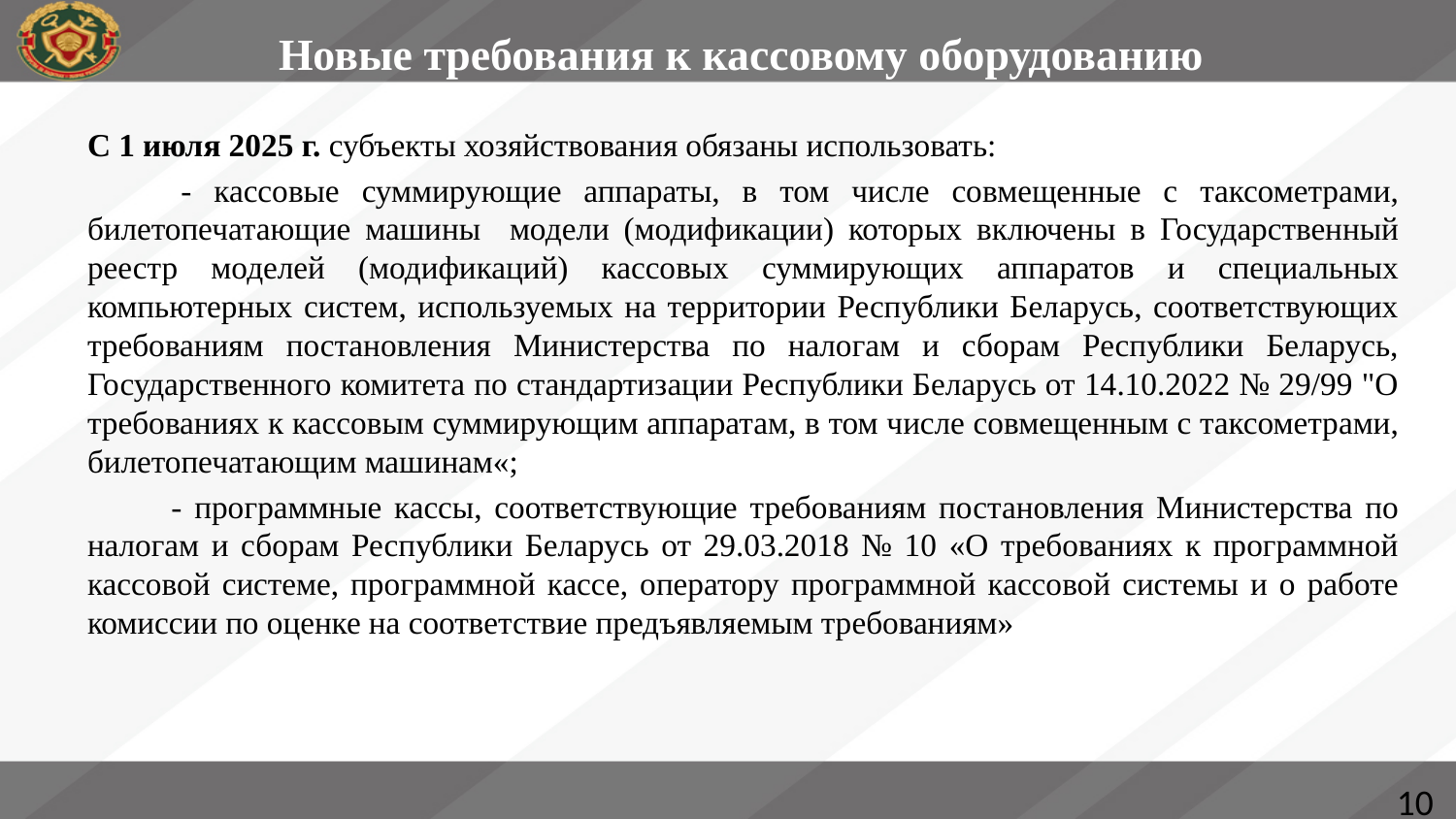

# Новые требования к кассовому оборудованию
С 1 июля 2025 г. субъекты хозяйствования обязаны использовать:
 - кассовые суммирующие аппараты, в том числе совмещенные с таксометрами, билетопечатающие машины  модели (модификации) которых включены в Государственный реестр моделей (модификаций) кассовых суммирующих аппаратов и специальных компьютерных систем, используемых на территории Республики Беларусь, соответствующих требованиям постановления Министерства по налогам и сборам Республики Беларусь, Государственного комитета по стандартизации Республики Беларусь от 14.10.2022 № 29/99 "О требованиях к кассовым суммирующим аппаратам, в том числе совмещенным с таксометрами, билетопечатающим машинам«;
 - программные кассы, соответствующие требованиям постановления Министерства по налогам и сборам Республики Беларусь от 29.03.2018 № 10 «О требованиях к программной кассовой системе, программной кассе, оператору программной кассовой системы и о работе комиссии по оценке на соответствие предъявляемым требованиям»

10